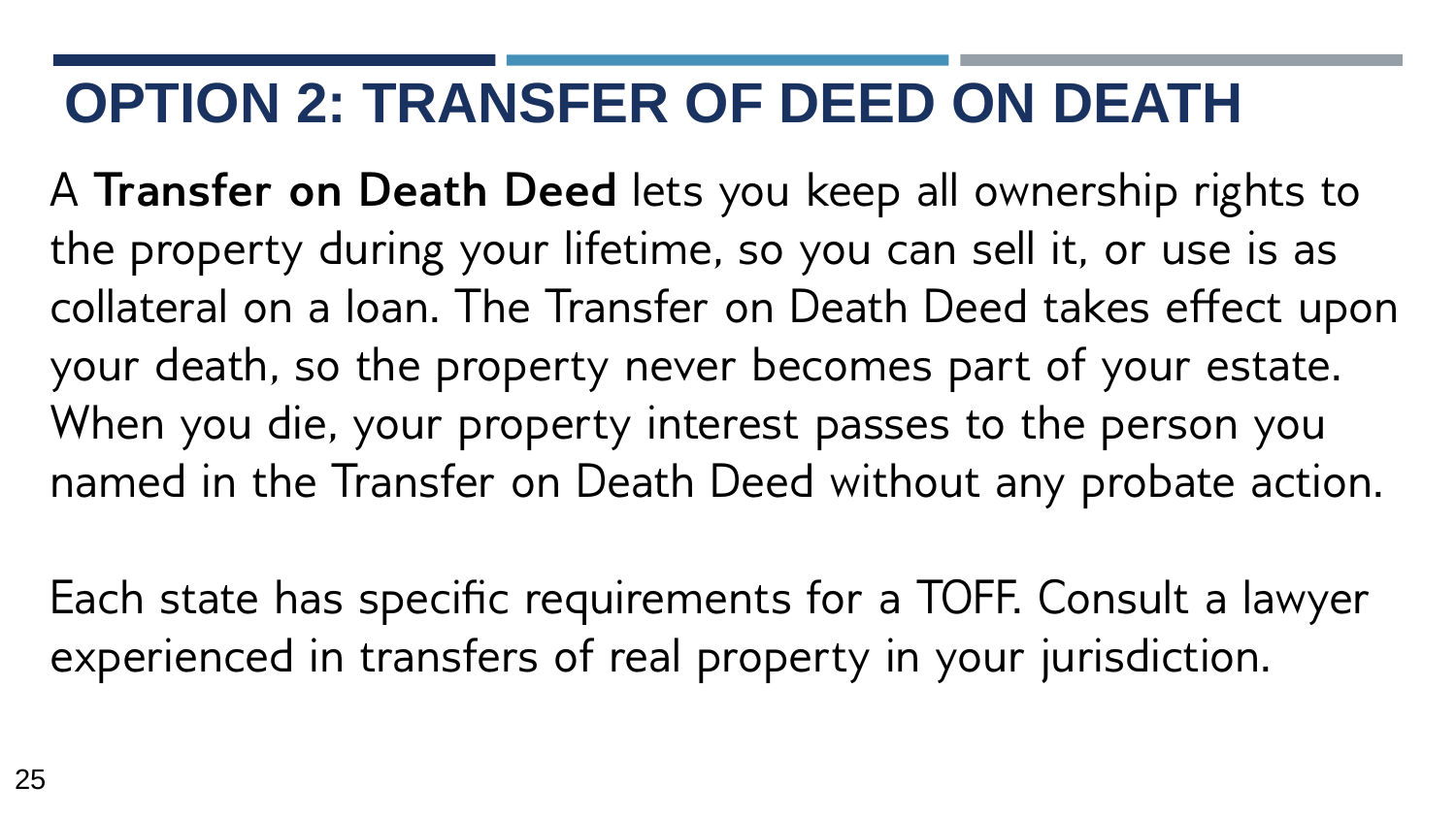

# OPTION 2: TRANSFER OF DEED ON DEATH
A Transfer on Death Deed lets you keep all ownership rights to the property during your lifetime, so you can sell it, or use is as collateral on a loan. The Transfer on Death Deed takes effect upon your death, so the property never becomes part of your estate. When you die, your property interest passes to the person you named in the Transfer on Death Deed without any probate action.

Each state has specific requirements for a TOFF. Consult a lawyer experienced in transfers of real property in your jurisdiction.